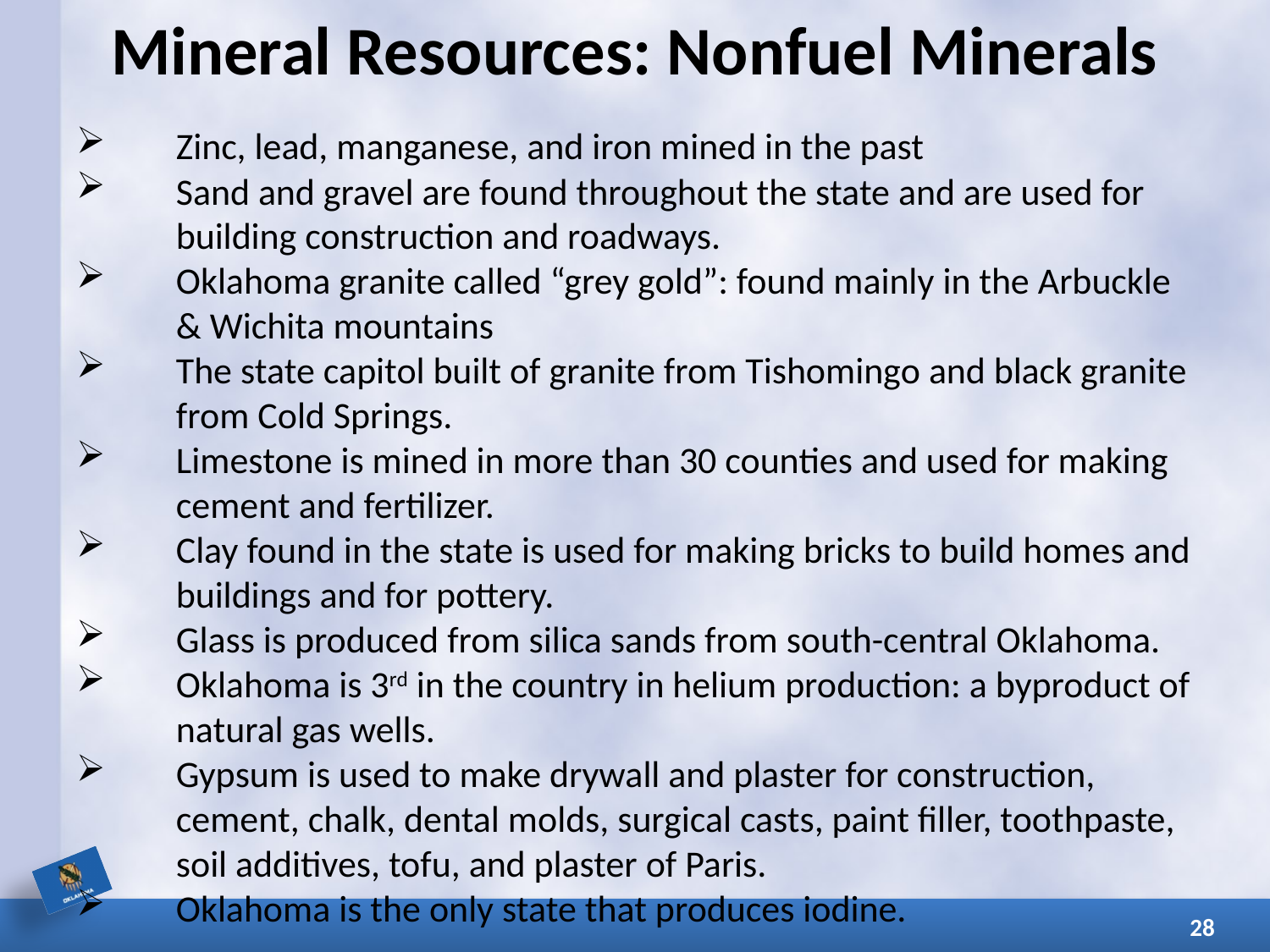

# Mineral Resources: Nonfuel Minerals
Zinc, lead, manganese, and iron mined in the past
Sand and gravel are found throughout the state and are used for building construction and roadways.
Oklahoma granite called “grey gold”: found mainly in the Arbuckle & Wichita mountains
The state capitol built of granite from Tishomingo and black granite from Cold Springs.
Limestone is mined in more than 30 counties and used for making cement and fertilizer.
Clay found in the state is used for making bricks to build homes and buildings and for pottery.
Glass is produced from silica sands from south-central Oklahoma.
Oklahoma is 3rd in the country in helium production: a byproduct of natural gas wells.
Gypsum is used to make drywall and plaster for construction, cement, chalk, dental molds, surgical casts, paint filler, toothpaste, soil additives, tofu, and plaster of Paris.
Oklahoma is the only state that produces iodine.

28